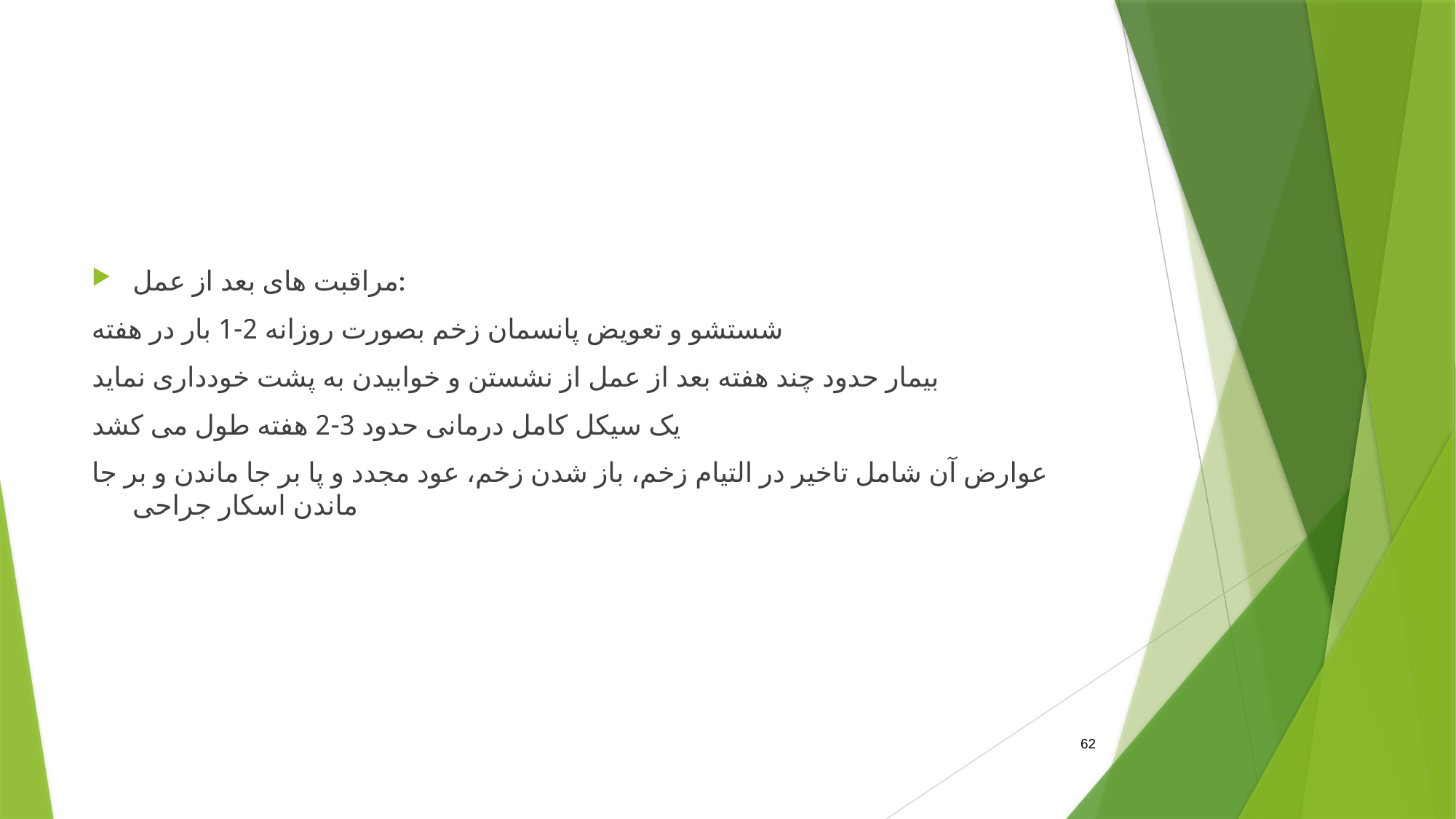

#
مراقبت های بعد از عمل:
شستشو و تعویض پانسمان زخم بصورت روزانه 2-1 بار در هفته
بیمار حدود چند هفته بعد از عمل از نشستن و خوابیدن به پشت خودداری نماید
یک سیکل کامل درمانی حدود 3-2 هفته طول می کشد
عوارض آن شامل تاخیر در التیام زخم، باز شدن زخم، عود مجدد و پا بر جا ماندن و بر جا ماندن اسکار جراحی
62